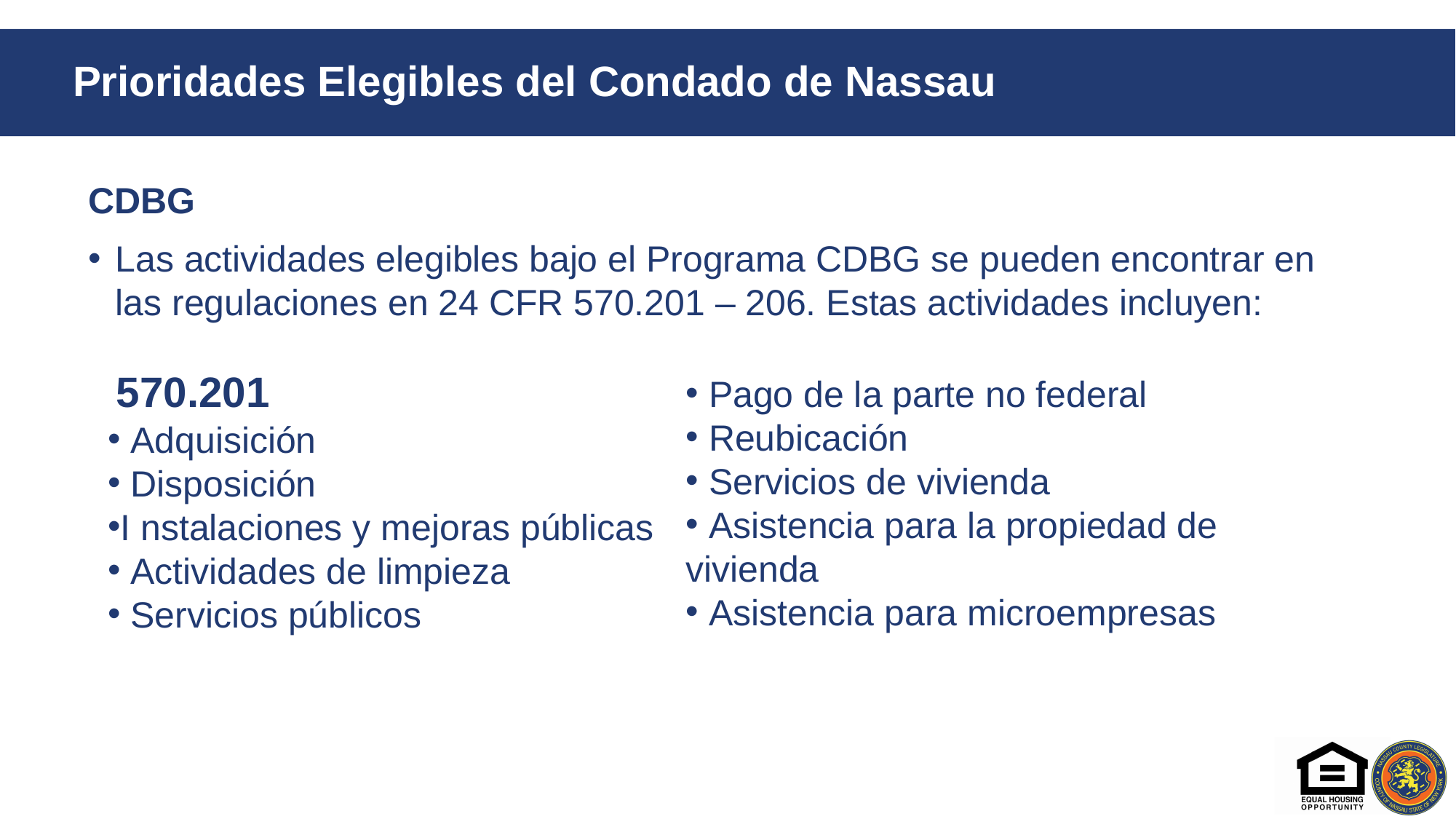

# Prioridades Elegibles del Condado de Nassau
CDBG
Las actividades elegibles bajo el Programa CDBG se pueden encontrar en las regulaciones en 24 CFR 570.201 – 206. Estas actividades incluyen:

 570.201
 Adquisición
 Disposición
I nstalaciones y mejoras públicas
 Actividades de limpieza
 Servicios públicos

 Pago de la parte no federal
 Reubicación
 Servicios de vivienda
 Asistencia para la propiedad de vivienda
 Asistencia para microempresas